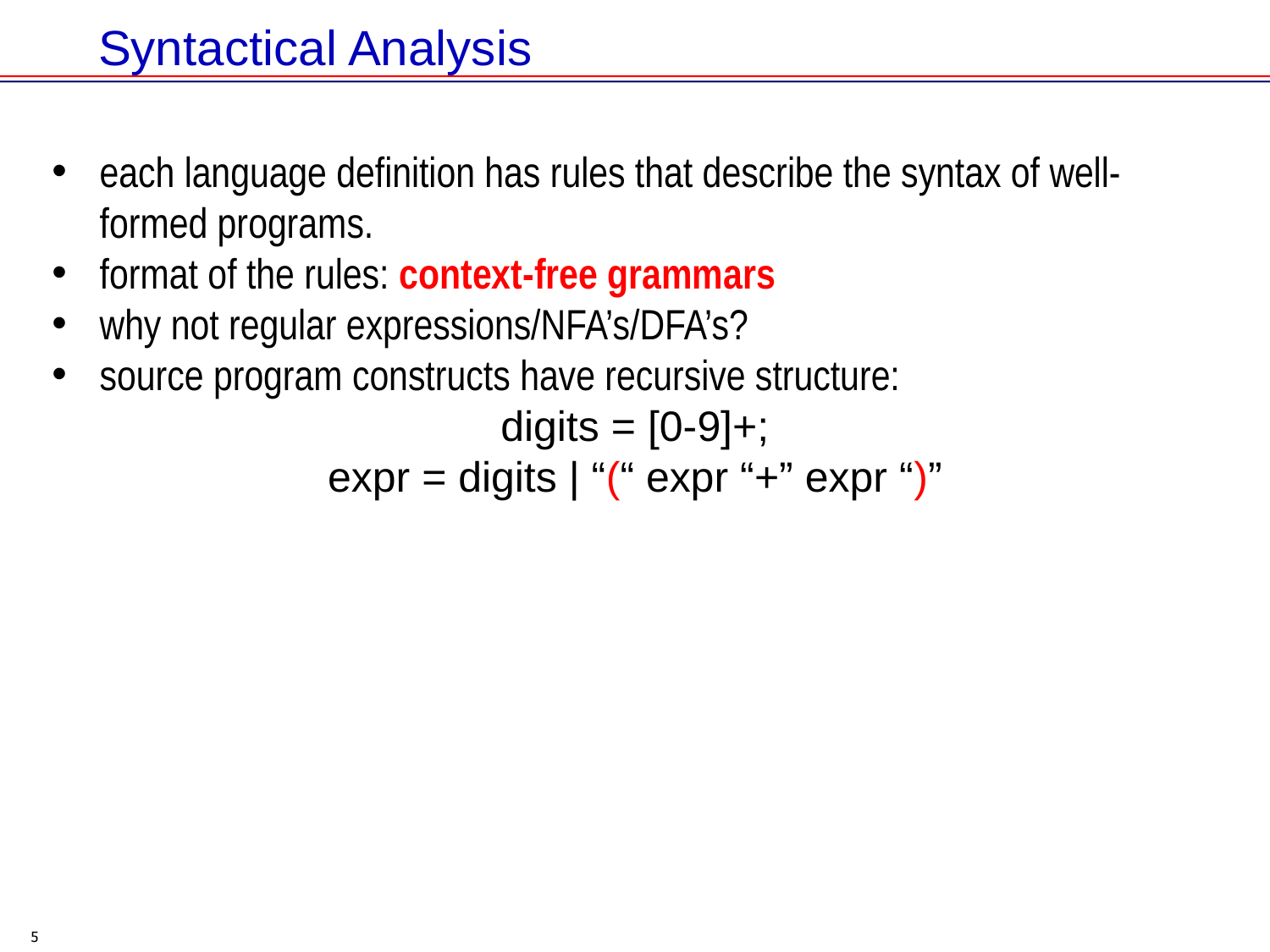

# Syntactical Analysis
each language definition has rules that describe the syntax of well-formed programs.
format of the rules: context-free grammars
why not regular expressions/NFA’s/DFA’s?
source program constructs have recursive structure:
digits = [0-9]+;
expr = digits | “(“ expr “+” expr “)”
5